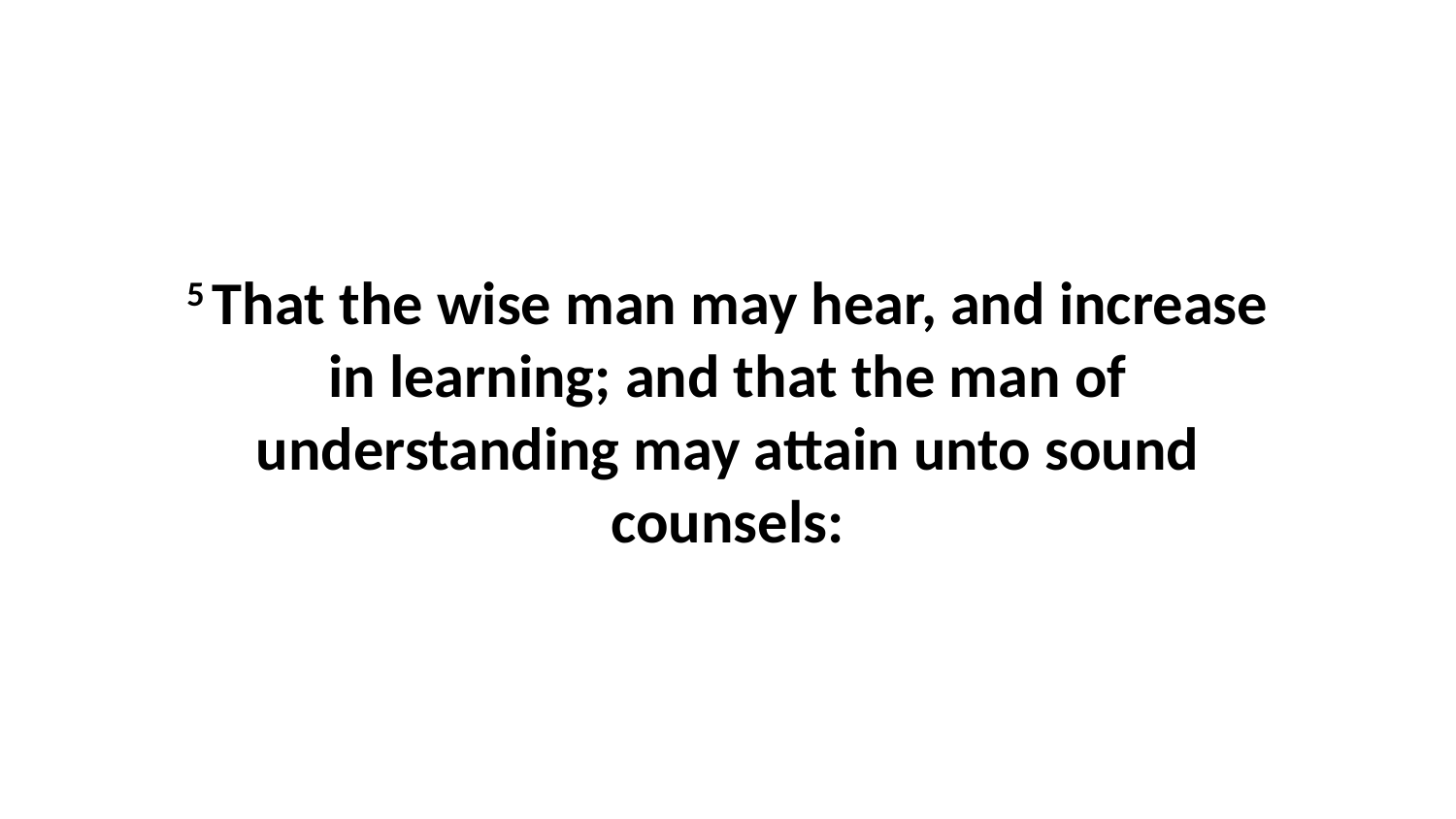

5 That the wise man may hear, and increase in learning; and that the man of understanding may attain unto sound counsels: